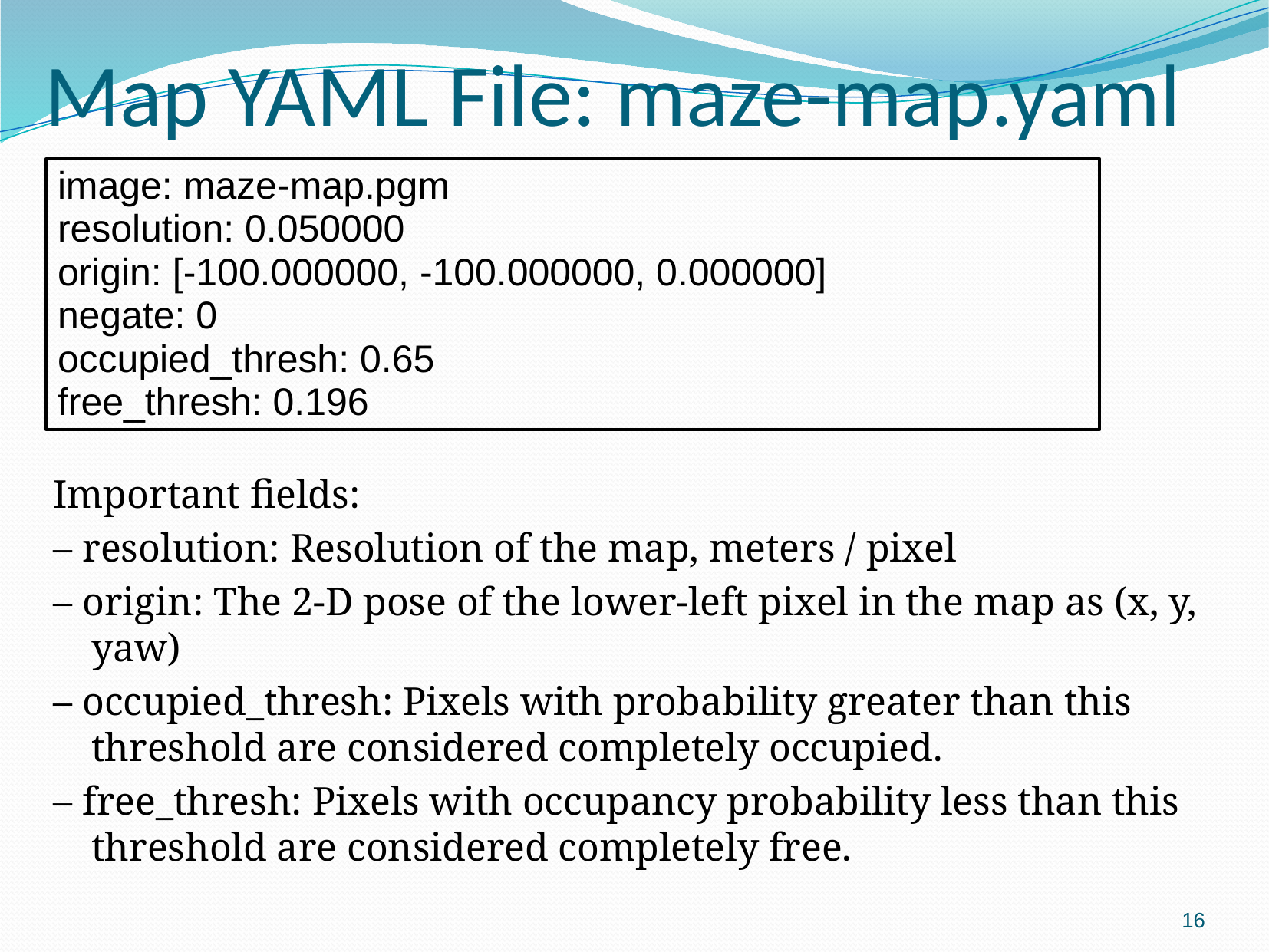

# Map YAML File: maze-map.yaml
image: maze-map.pgm
resolution: 0.050000
origin: [-100.000000, -100.000000, 0.000000]
negate: 0
occupied_thresh: 0.65
free_thresh: 0.196

Important fields:
– resolution: Resolution of the map, meters / pixel
– origin: The 2-D pose of the lower-left pixel in the map as (x, y, yaw)
– occupied_thresh: Pixels with probability greater than this threshold are considered completely occupied.
– free_thresh: Pixels with occupancy probability less than this threshold are considered completely free.
16